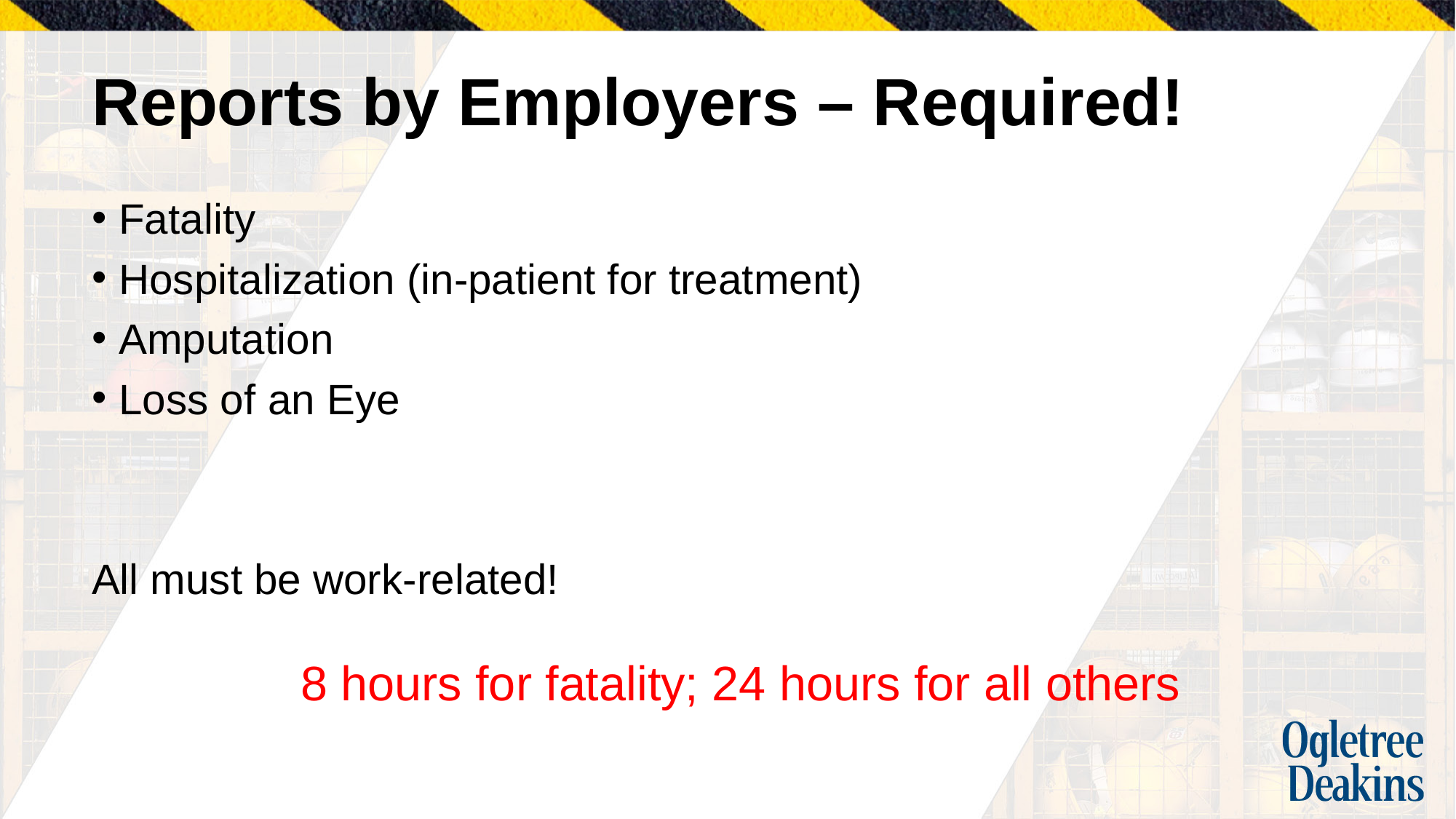

# Reports by Employers – Required!
Fatality
Hospitalization (in-patient for treatment)
Amputation
Loss of an Eye

All must be work-related!
8 hours for fatality; 24 hours for all others